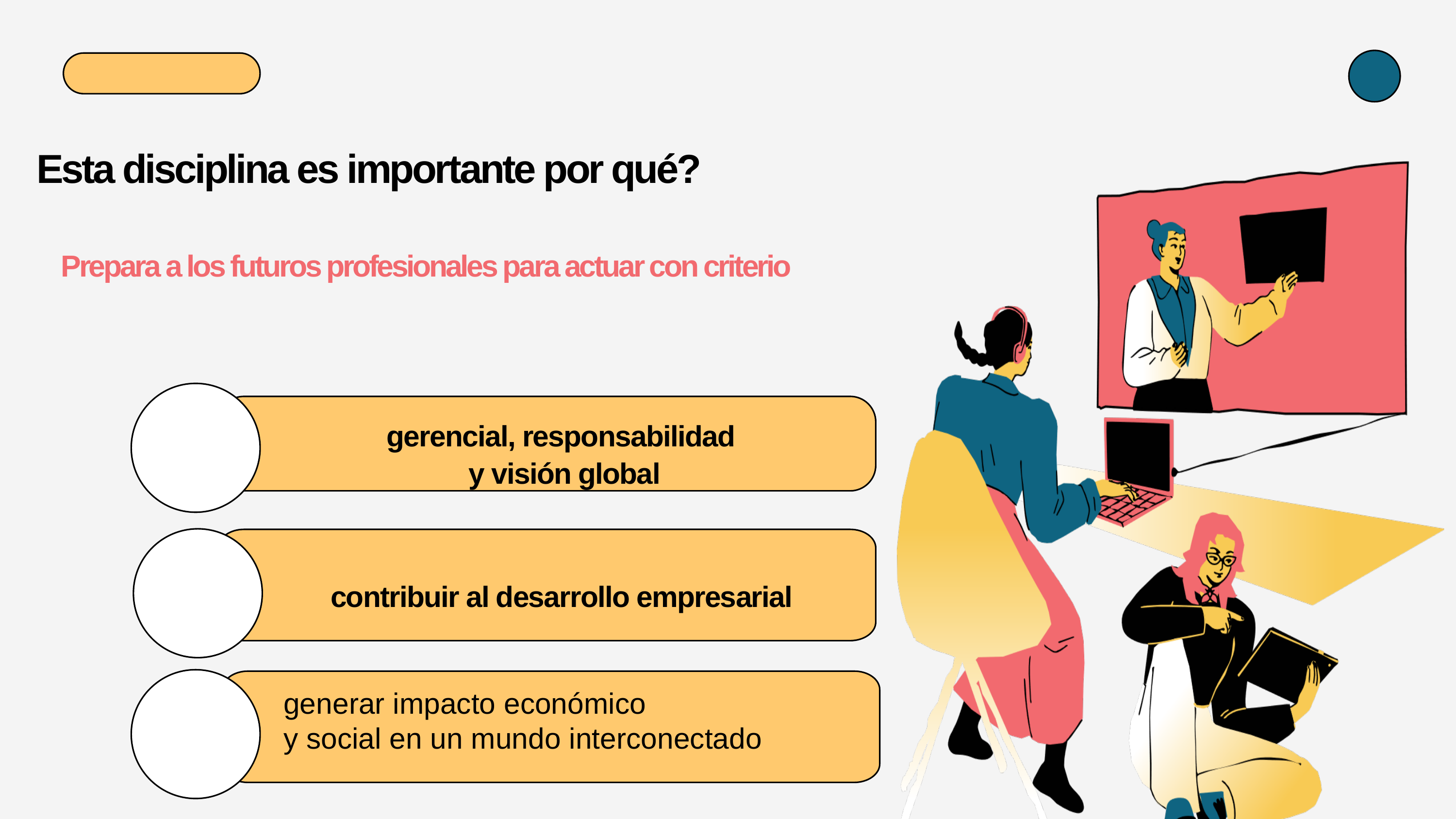

Esta disciplina es importante por qué?

Prepara a los futuros profesionales para actuar con criterio

gerencial, responsabilidad
y visión global

contribuir al desarrollo empresarial

generar impacto económico
y social en un mundo interconectado